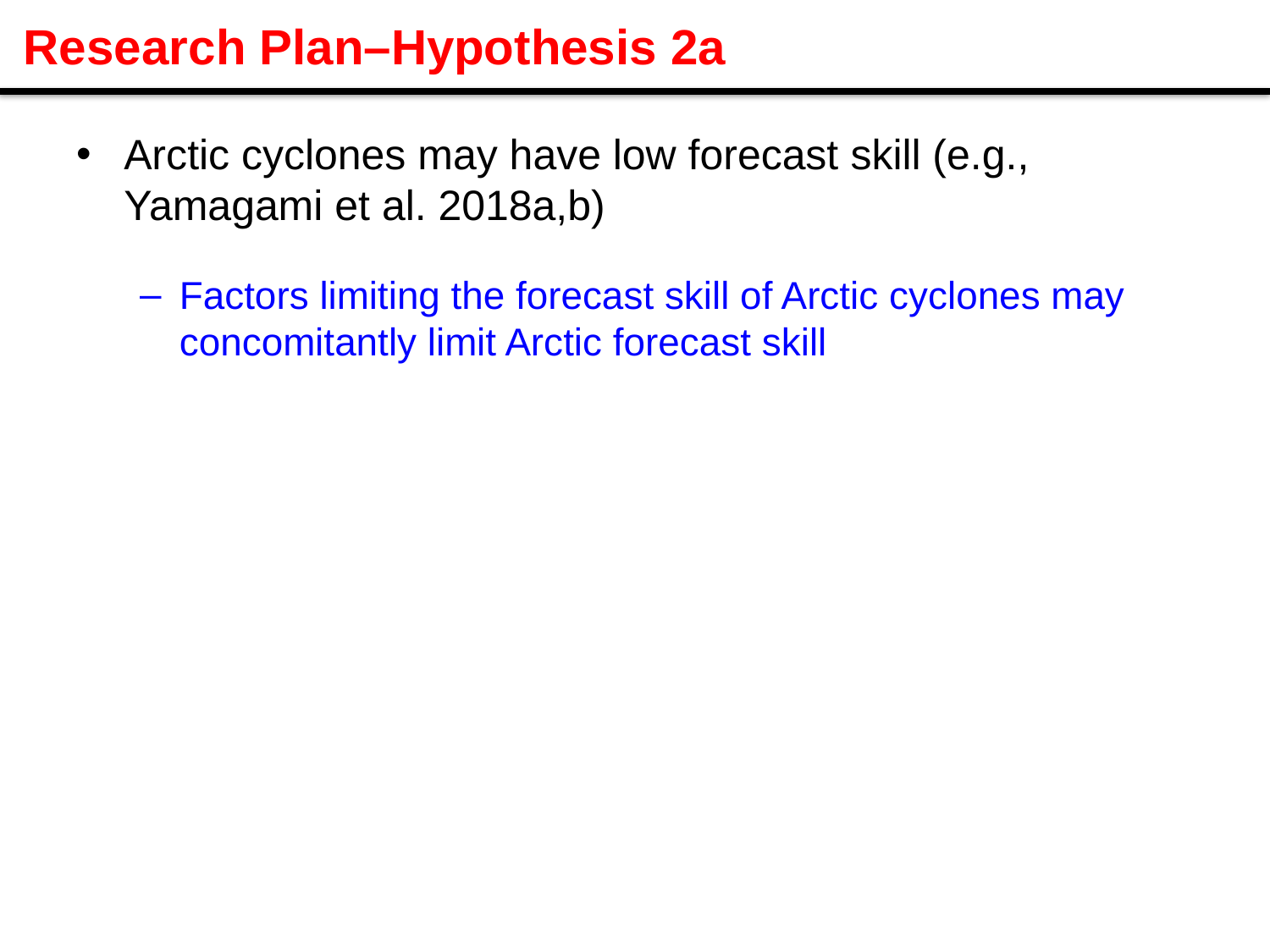

Research Plan–Hypothesis 2a
Arctic cyclones may have low forecast skill (e.g., Yamagami et al. 2018a,b)

Factors limiting the forecast skill of Arctic cyclones may concomitantly limit Arctic forecast skill